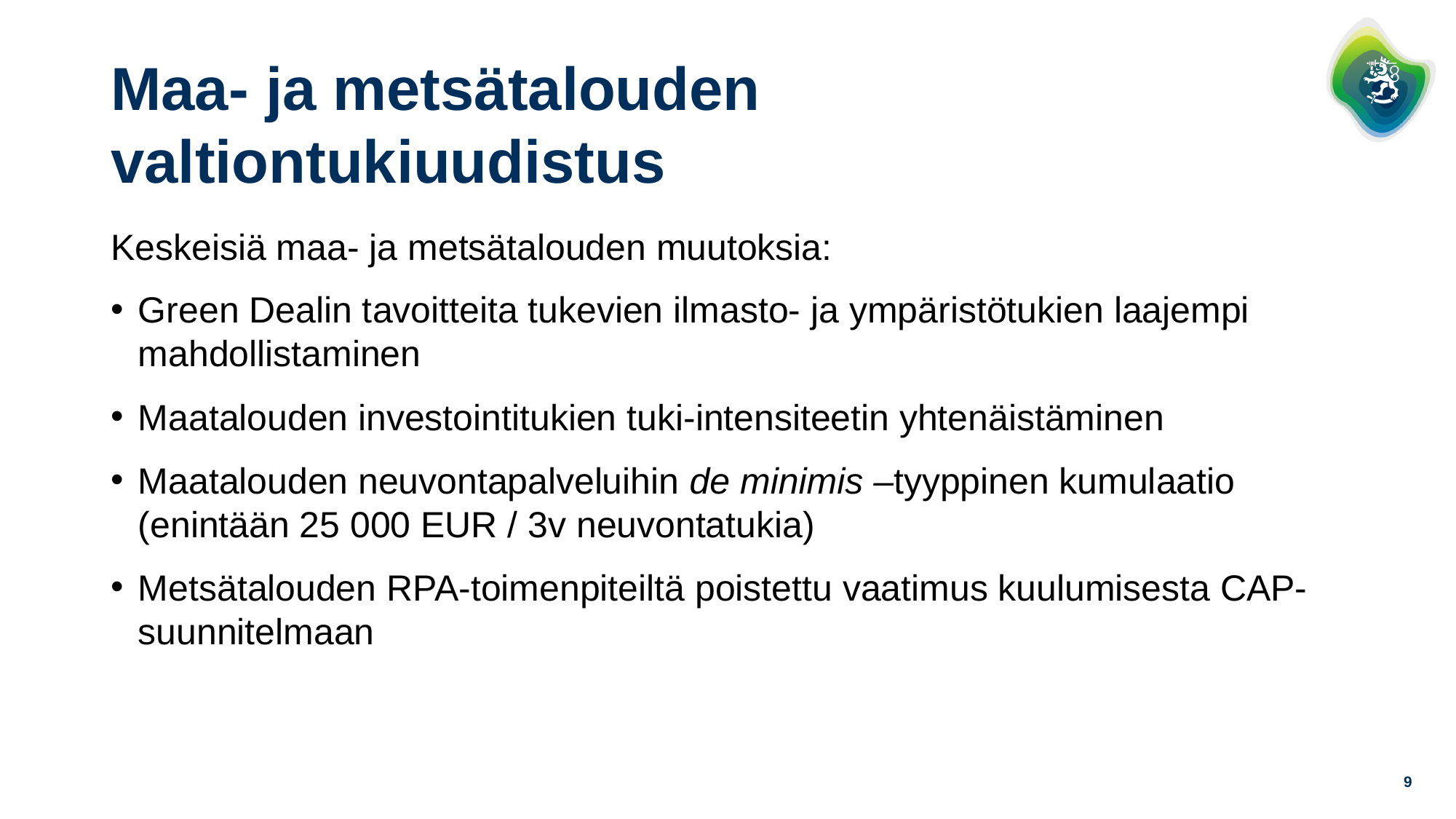

# Maa- ja metsätalouden valtiontukiuudistus
Keskeisiä maa- ja metsätalouden muutoksia:
Green Dealin tavoitteita tukevien ilmasto- ja ympäristötukien laajempi mahdollistaminen
Maatalouden investointitukien tuki-intensiteetin yhtenäistäminen
Maatalouden neuvontapalveluihin de minimis –tyyppinen kumulaatio (enintään 25 000 EUR / 3v neuvontatukia)
Metsätalouden RPA-toimenpiteiltä poistettu vaatimus kuulumisesta CAP-suunnitelmaan
9